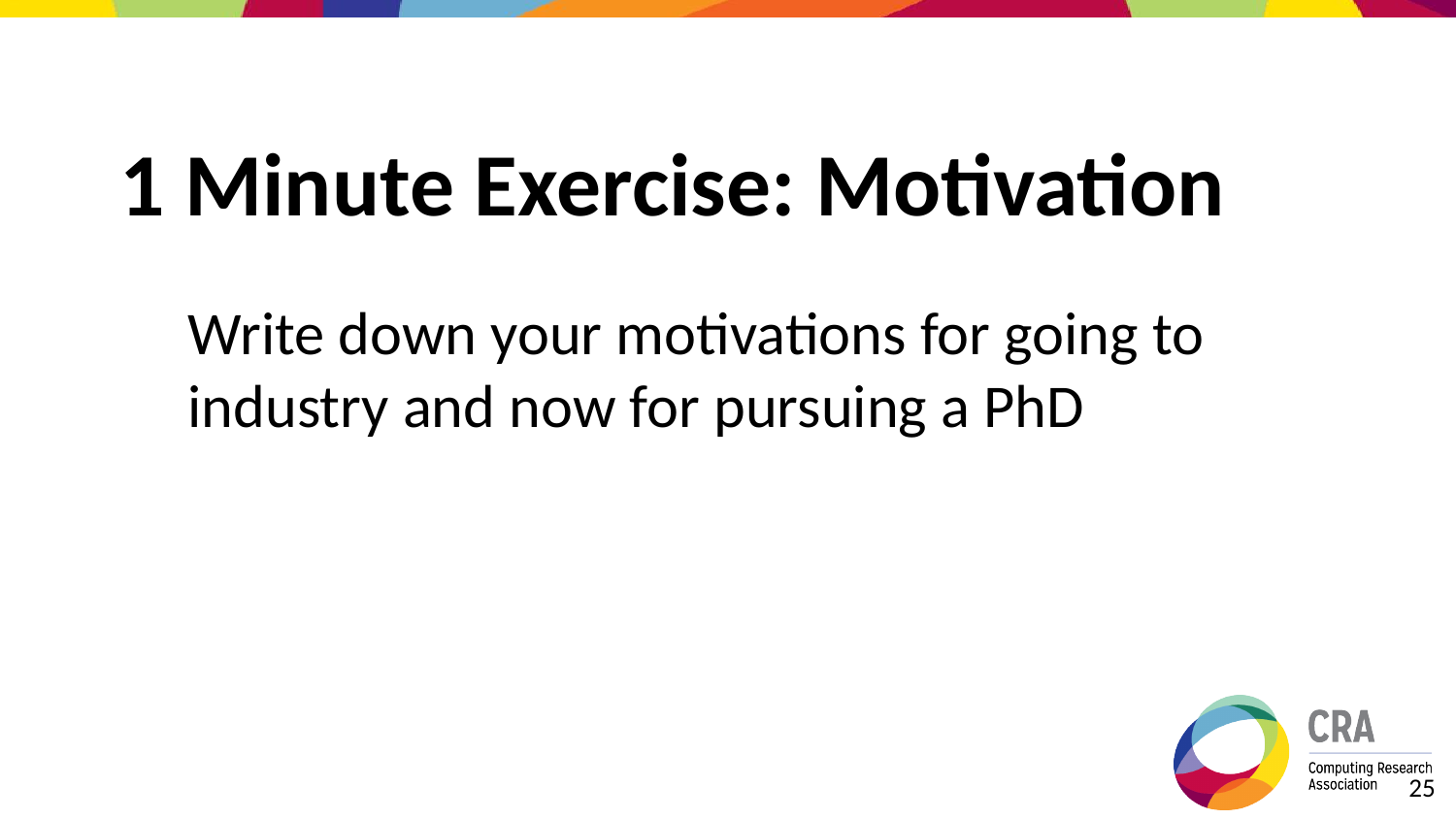

# 1 Minute Exercise: Motivation
Write down your motivations for going to industry and now for pursuing a PhD
25